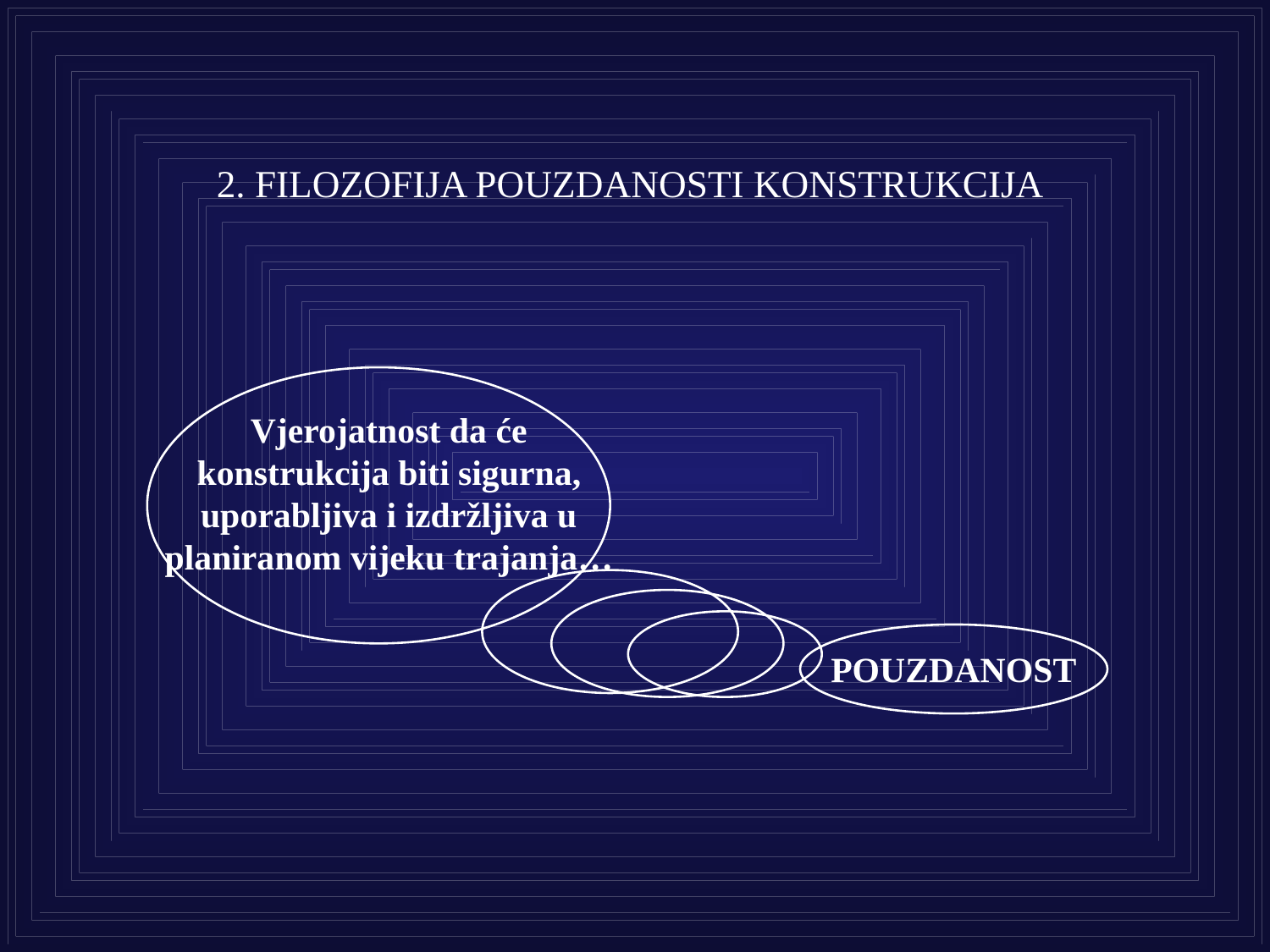

# 2. FILOZOFIJA POUZDANOSTI KONSTRUKCIJA

Vjerojatnost da će konstrukcija biti sigurna, uporabljiva i izdržljiva u planiranom vijeku trajanja…

POUZDANOST